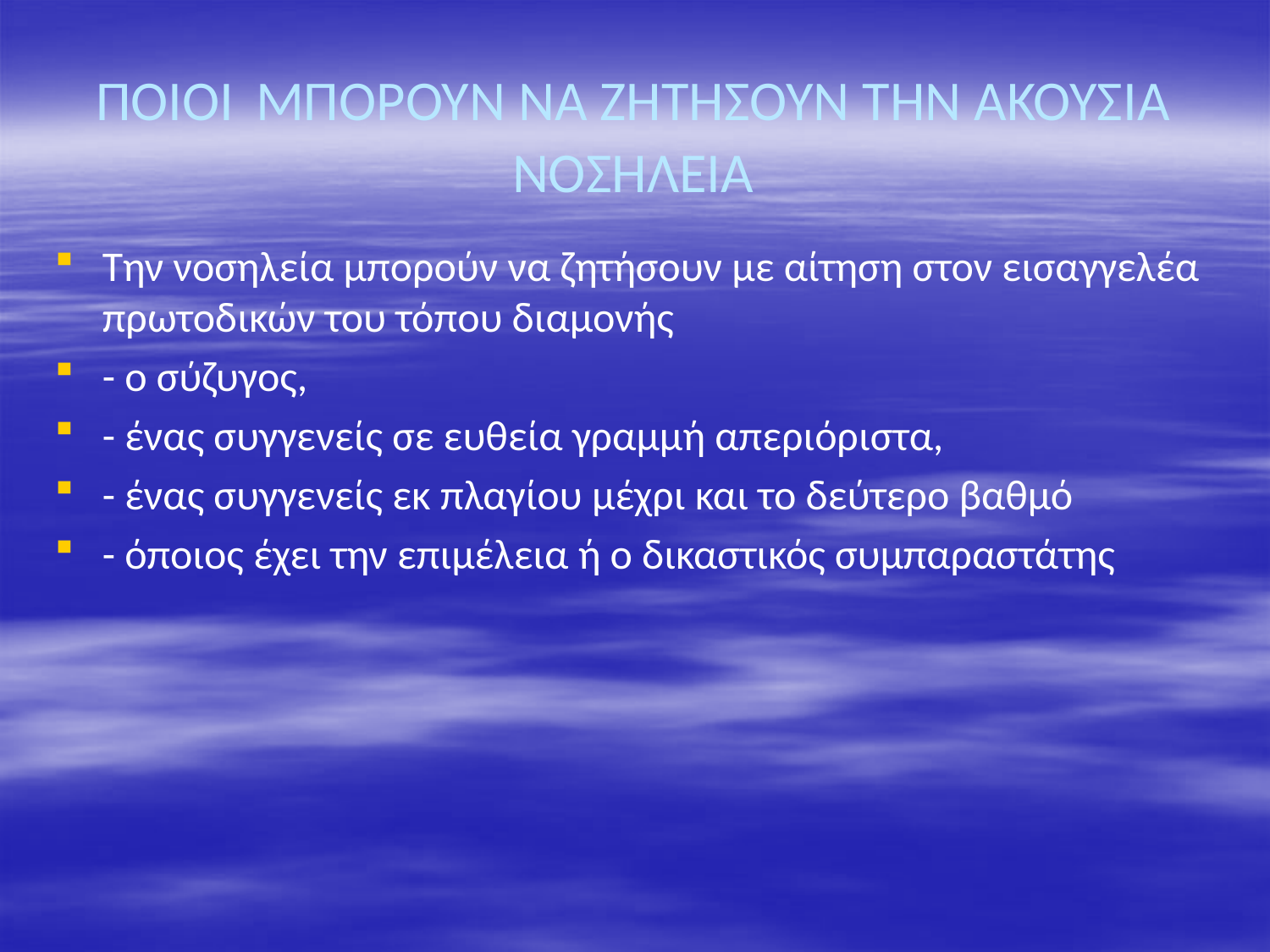

# ΠΟΙΟΙ ΜΠΟΡΟΥΝ ΝΑ ΖΗΤΗΣΟΥΝ ΤΗΝ ΑΚΟΥΣΙΑ ΝΟΣΗΛΕΙΑ
Την νοσηλεία μπορούν να ζητήσουν με αίτηση στον εισαγγελέα πρωτοδικών του τόπου διαμονής
- ο σύζυγος,
- ένας συγγενείς σε ευθεία γραμμή απεριόριστα,
- ένας συγγενείς εκ πλαγίου μέχρι και το δεύτερο βαθμό
- όποιος έχει την επιμέλεια ή ο δικαστικός συμπαραστάτης